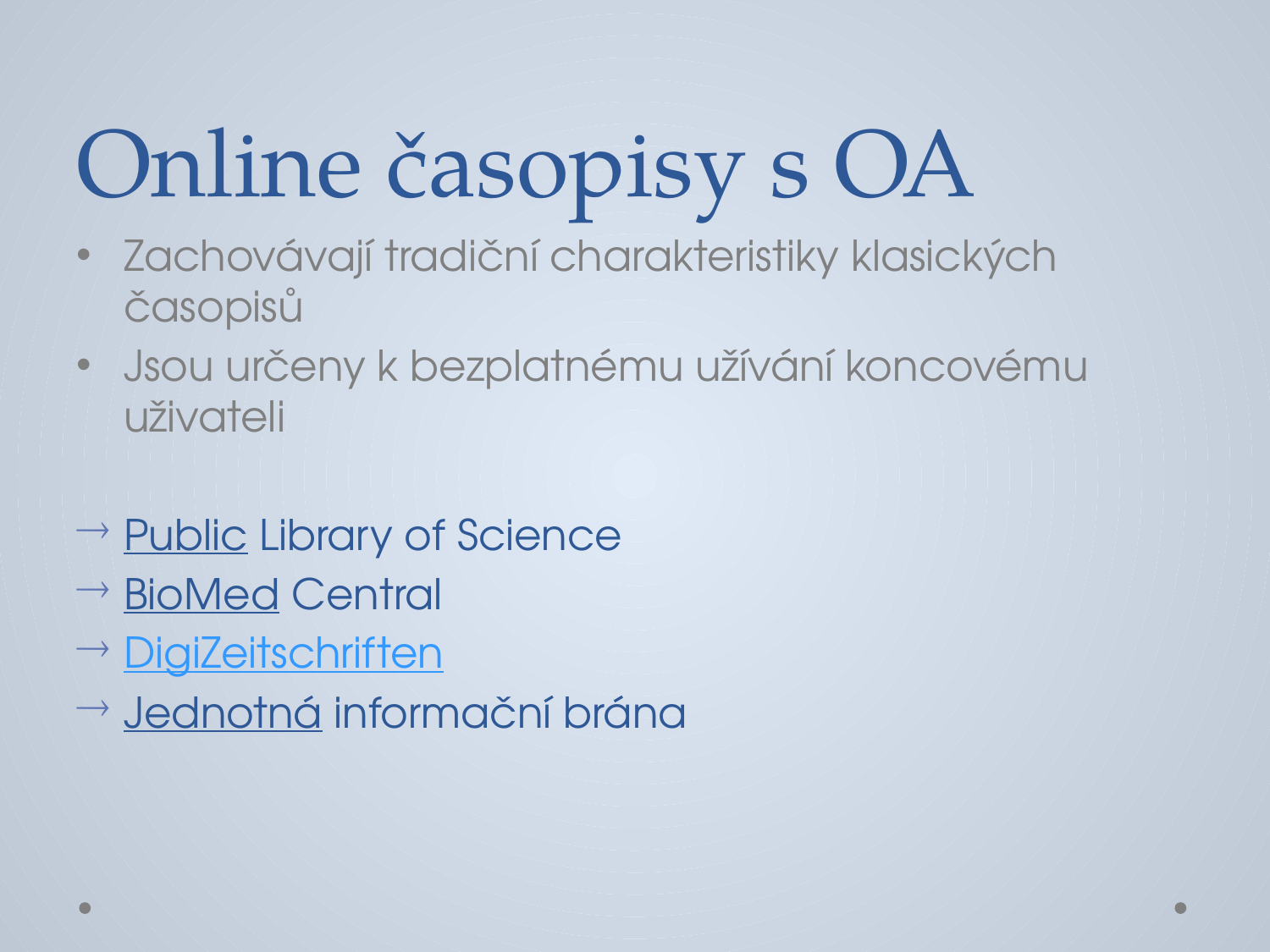

# Online časopisy s OA
Zachovávají tradiční charakteristiky klasických časopisů
Jsou určeny k bezplatnému užívání koncovému uživateli

Public Library of Science
BioMed Central
DigiZeitschriften
Jednotná informační brána